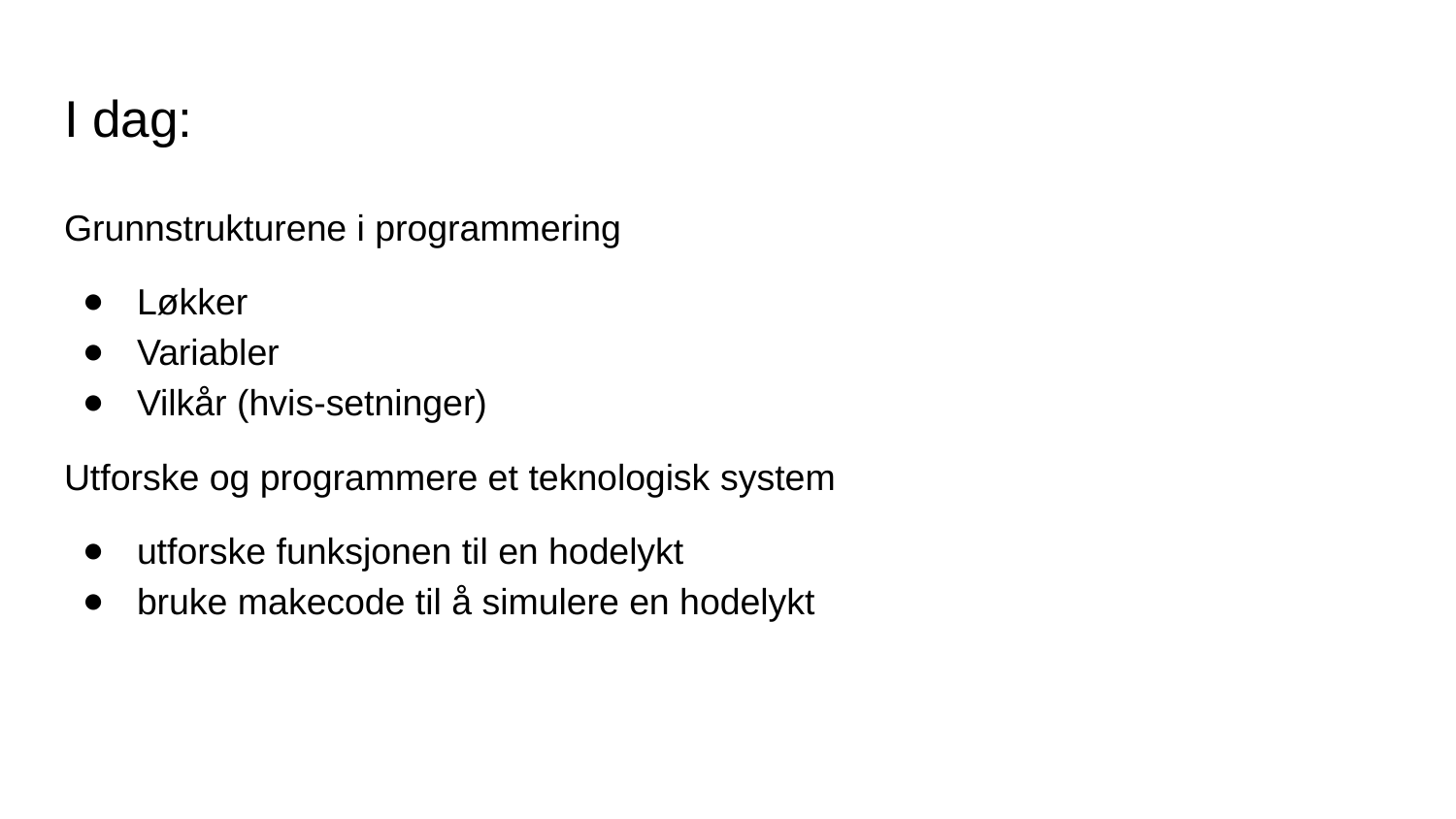

# I dag:
Grunnstrukturene i programmering
Løkker
Variabler
Vilkår (hvis-setninger)
Utforske og programmere et teknologisk system
utforske funksjonen til en hodelykt
bruke makecode til å simulere en hodelykt